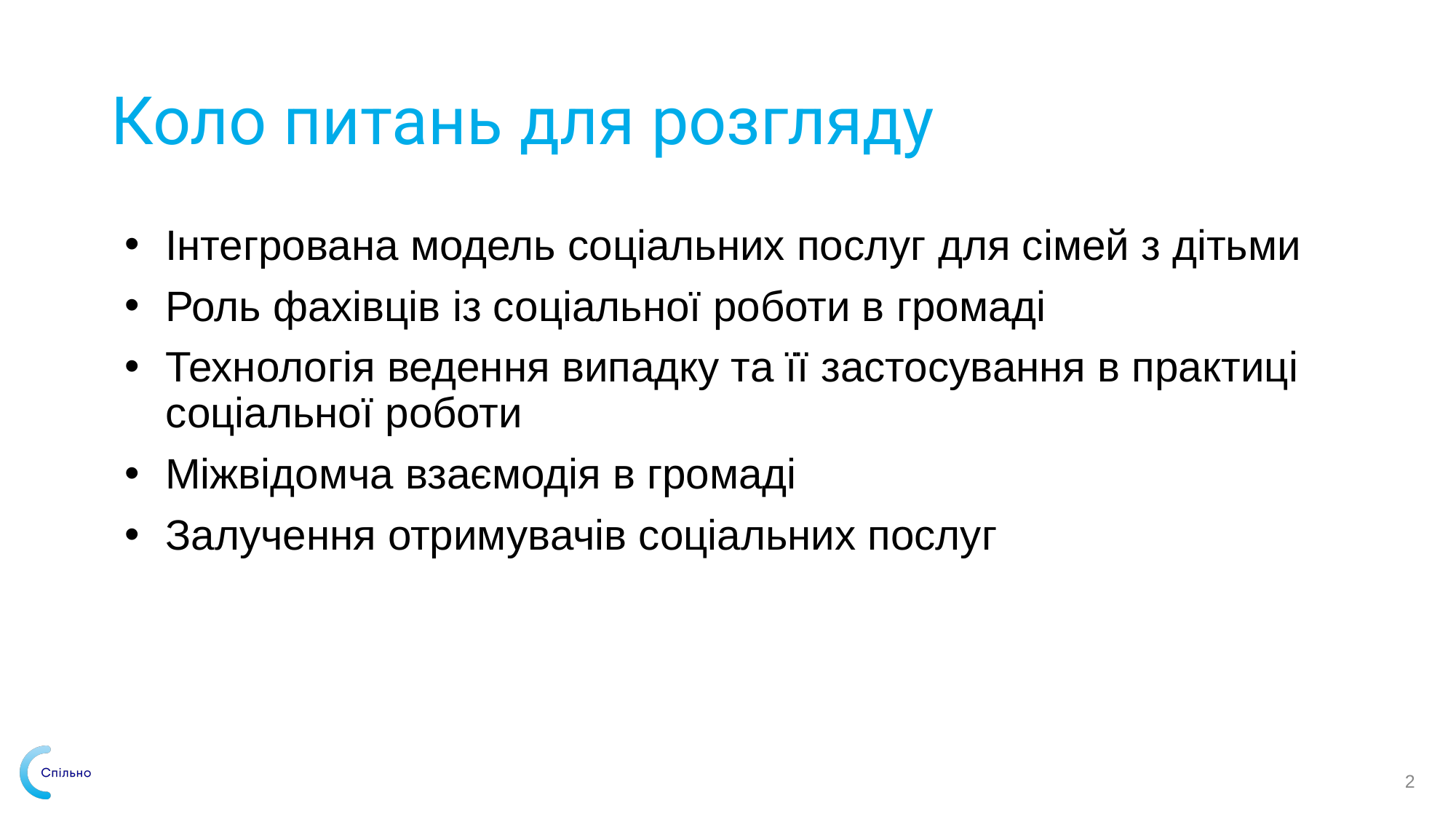

# Коло питань для розгляду
Інтегрована модель соціальних послуг для сімей з дітьми
Роль фахівців із соціальної роботи в громаді
Технологія ведення випадку та її застосування в практиці соціальної роботи
Міжвідомча взаємодія в громаді
Залучення отримувачів соціальних послуг

2